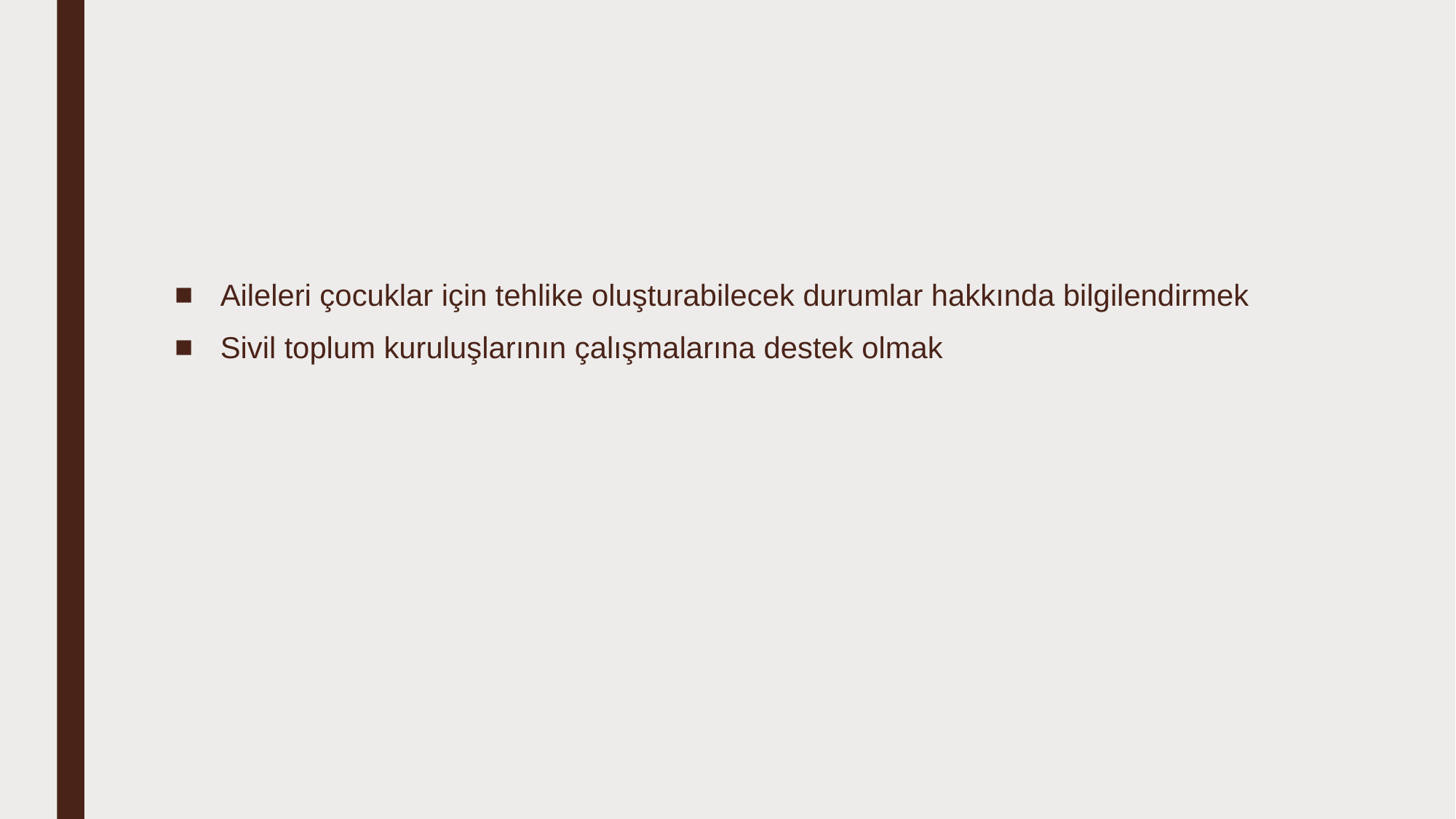

#
Aileleri çocuklar için tehlike oluşturabilecek durumlar hakkında bilgilendirmek
Sivil toplum kuruluşlarının çalışmalarına destek olmak